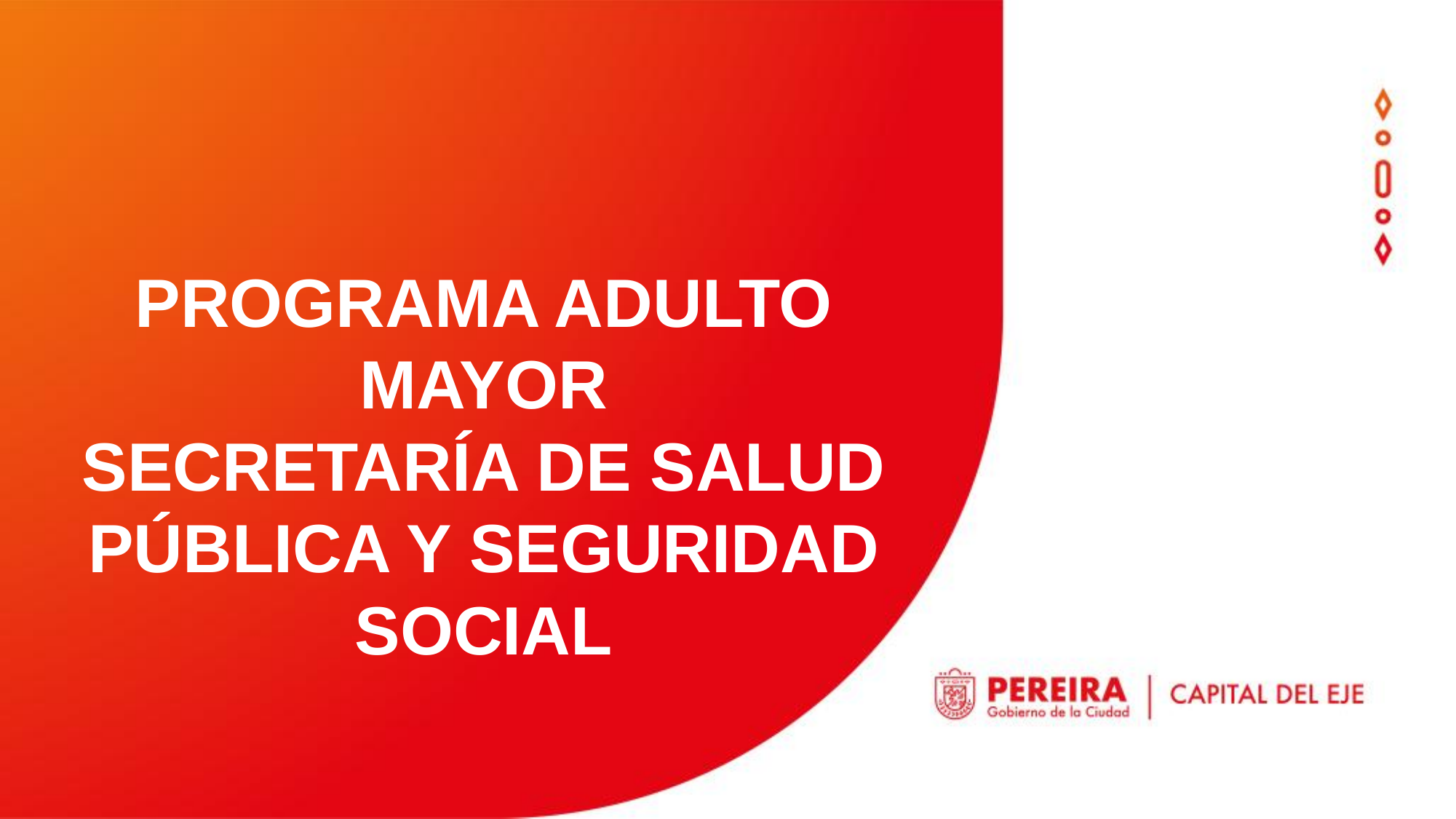

PROGRAMA ADULTO MAYOR
SECRETARÍA DE SALUD PÚBLICA Y SEGURIDAD SOCIAL